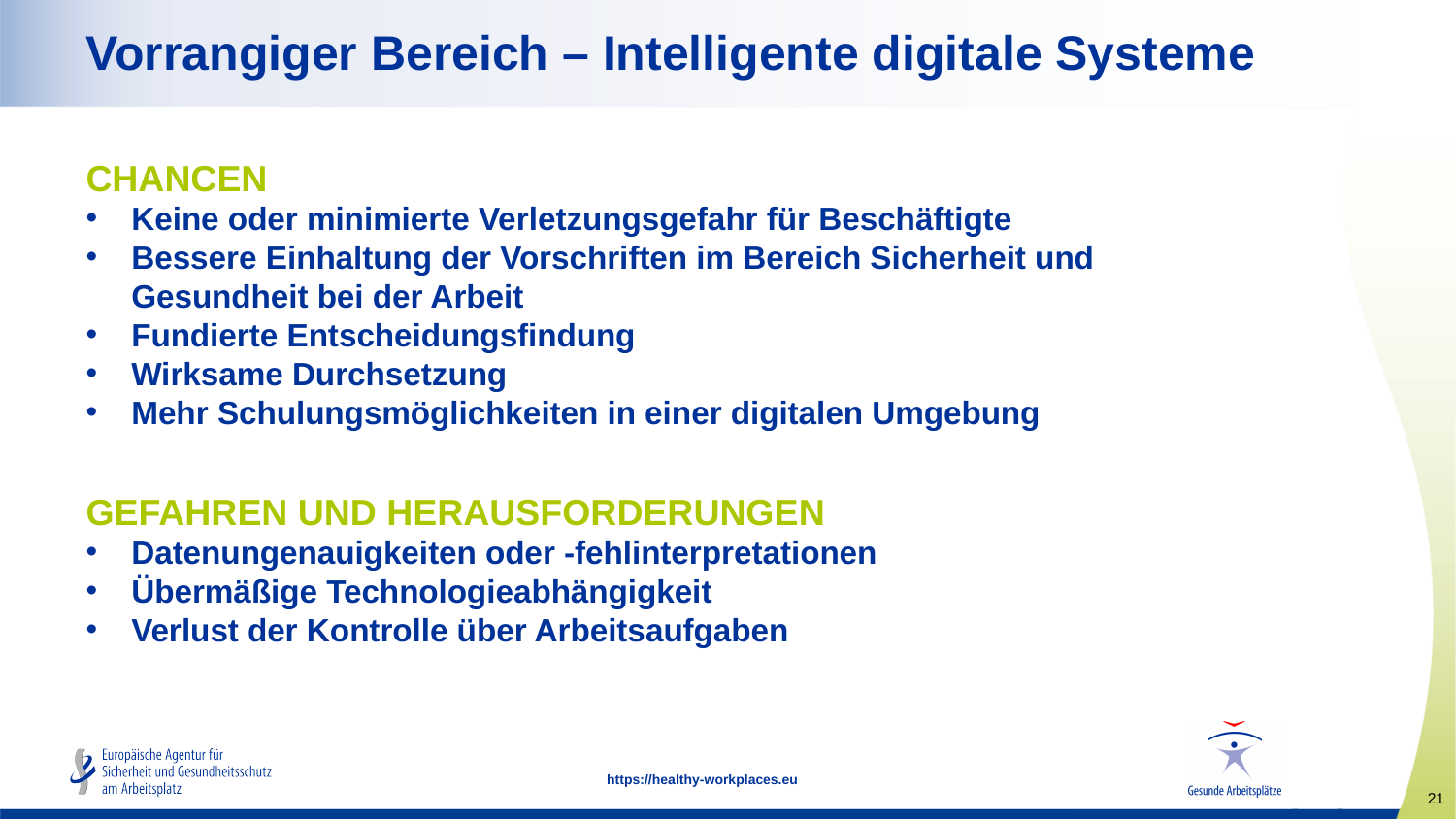

# Vorrangiger Bereich – Intelligente digitale Systeme
CHANCEN
Keine oder minimierte Verletzungsgefahr für Beschäftigte
Bessere Einhaltung der Vorschriften im Bereich Sicherheit und Gesundheit bei der Arbeit
Fundierte Entscheidungsfindung
Wirksame Durchsetzung
Mehr Schulungsmöglichkeiten in einer digitalen Umgebung

GEFAHREN UND HERAUSFORDERUNGEN
Datenungenauigkeiten oder -fehlinterpretationen
Übermäßige Technologieabhängigkeit
Verlust der Kontrolle über Arbeitsaufgaben